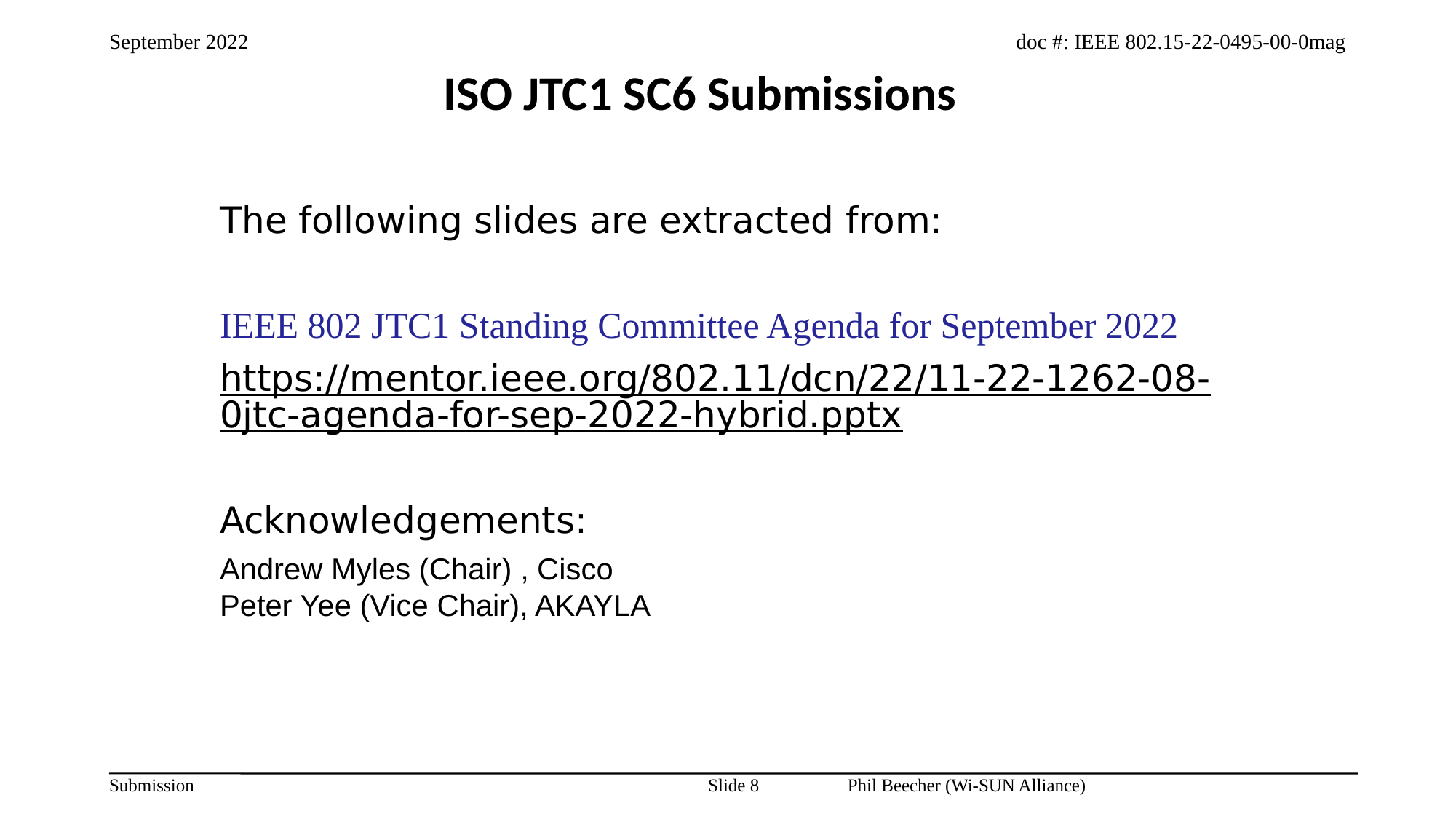

ISO JTC1 SC6 Submissions
The following slides are extracted from:

IEEE 802 JTC1 Standing Committee Agenda for September 2022
https://mentor.ieee.org/802.11/dcn/22/11-22-1262-08-0jtc-agenda-for-sep-2022-hybrid.pptx

Acknowledgements:
Andrew Myles (Chair) , Cisco
Peter Yee (Vice Chair), AKAYLA
Slide 8
Phil Beecher (Wi-SUN Alliance)